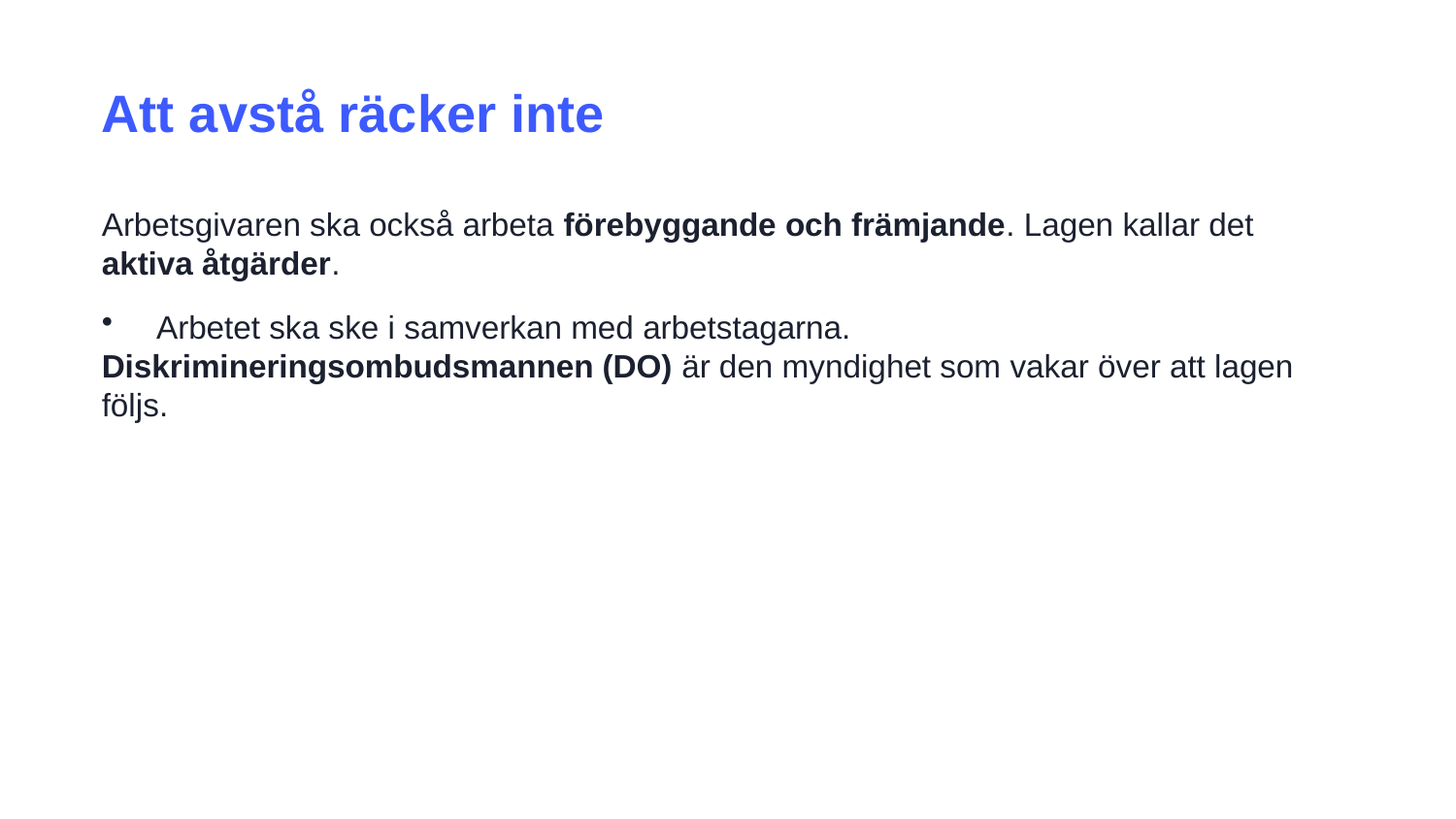

Att avstå räcker inte
Arbetsgivaren ska också arbeta förebyggande och främjande. Lagen kallar det aktiva åtgärder.
Arbetet ska ske i samverkan med arbetstagarna.
Diskrimineringsombudsmannen (DO) är den myndighet som vakar över att lagen följs.